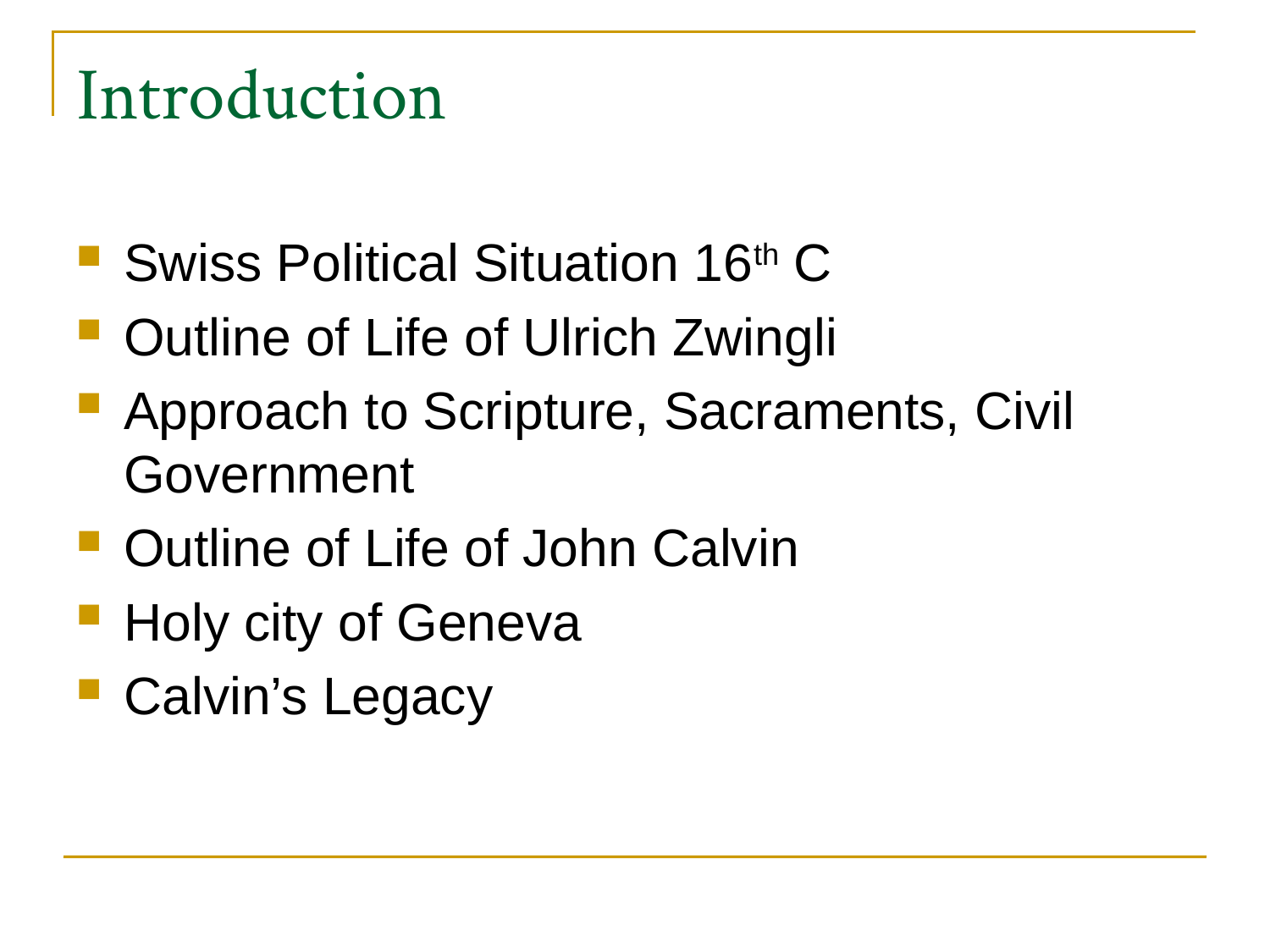

# Introduction
Swiss Political Situation 16th C
Outline of Life of Ulrich Zwingli
Approach to Scripture, Sacraments, Civil Government
Outline of Life of John Calvin
Holy city of Geneva
Calvin’s Legacy